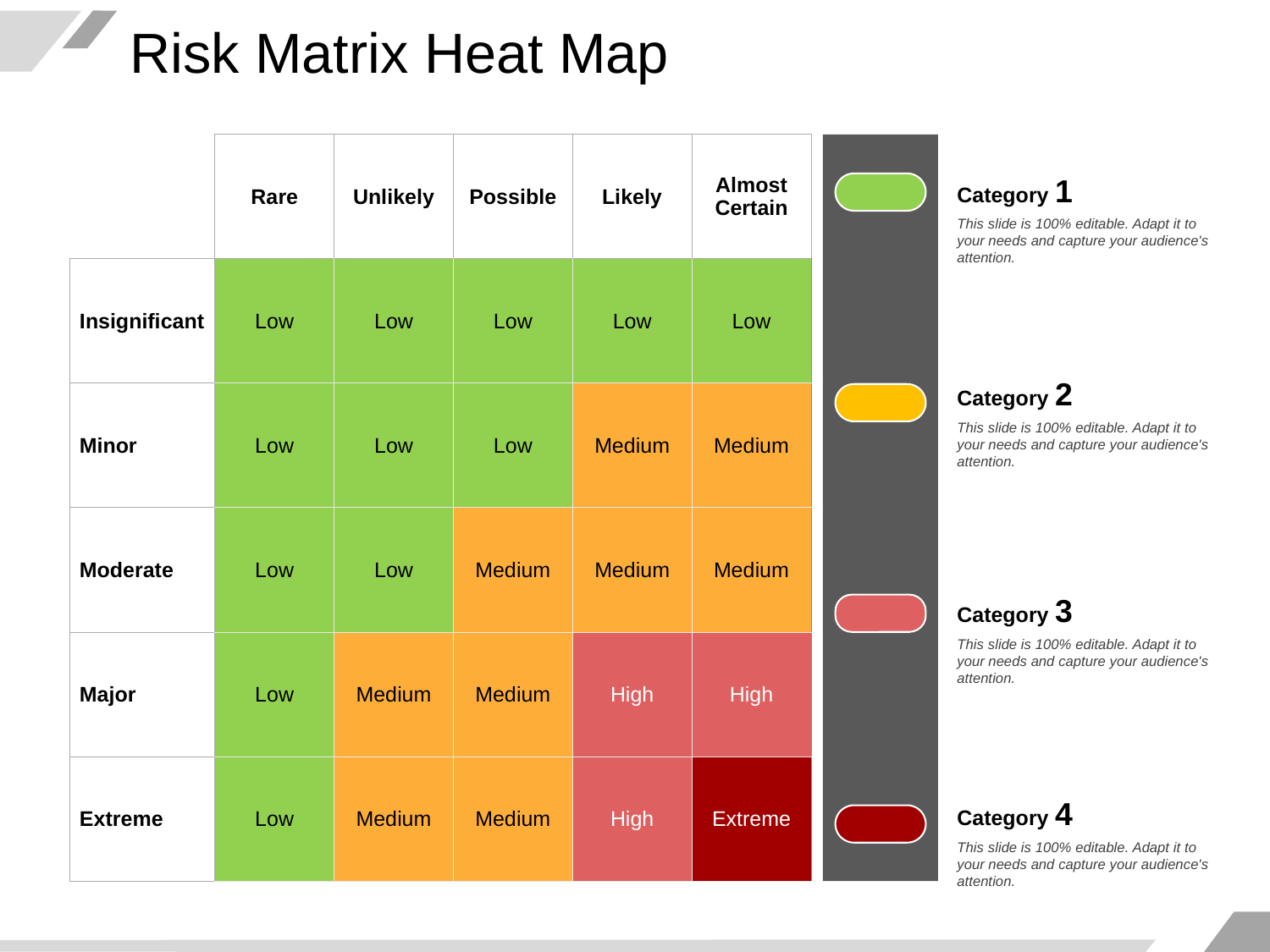

Risk Matrix Heat Map

|  | Rare | Unlikely | Possible | Likely | Almost Certain |
| --- | --- | --- | --- | --- | --- |
| Insignificant | Low | Low | Low | Low | Low |
| Minor | Low | Low | Low | Medium | Medium |
| Moderate | Low | Low | Medium | Medium | Medium |
| Major | Low | Medium | Medium | High | High |
| Extreme | Low | Medium | Medium | High | Extreme |
Category 1
This slide is 100% editable. Adapt it to your needs and capture your audience's attention.
Category 2
This slide is 100% editable. Adapt it to your needs and capture your audience's attention.
Category 3
This slide is 100% editable. Adapt it to your needs and capture your audience's attention.
Category 4
This slide is 100% editable. Adapt it to your needs and capture your audience's attention.